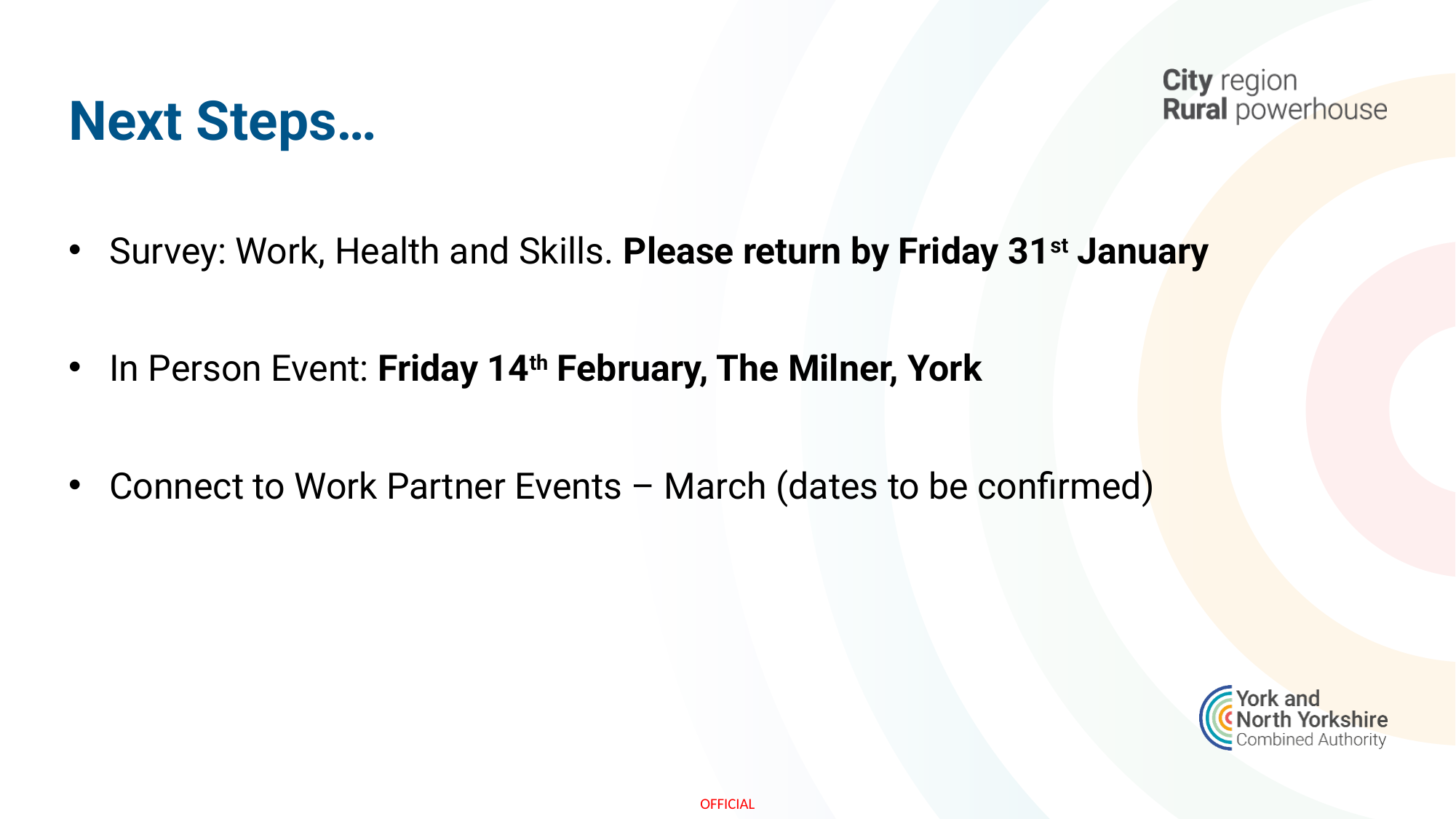

Next Steps…

Survey: Work, Health and Skills. Please return by Friday 31st January

In Person Event: Friday 14th February, The Milner, York

Connect to Work Partner Events – March (dates to be confirmed)